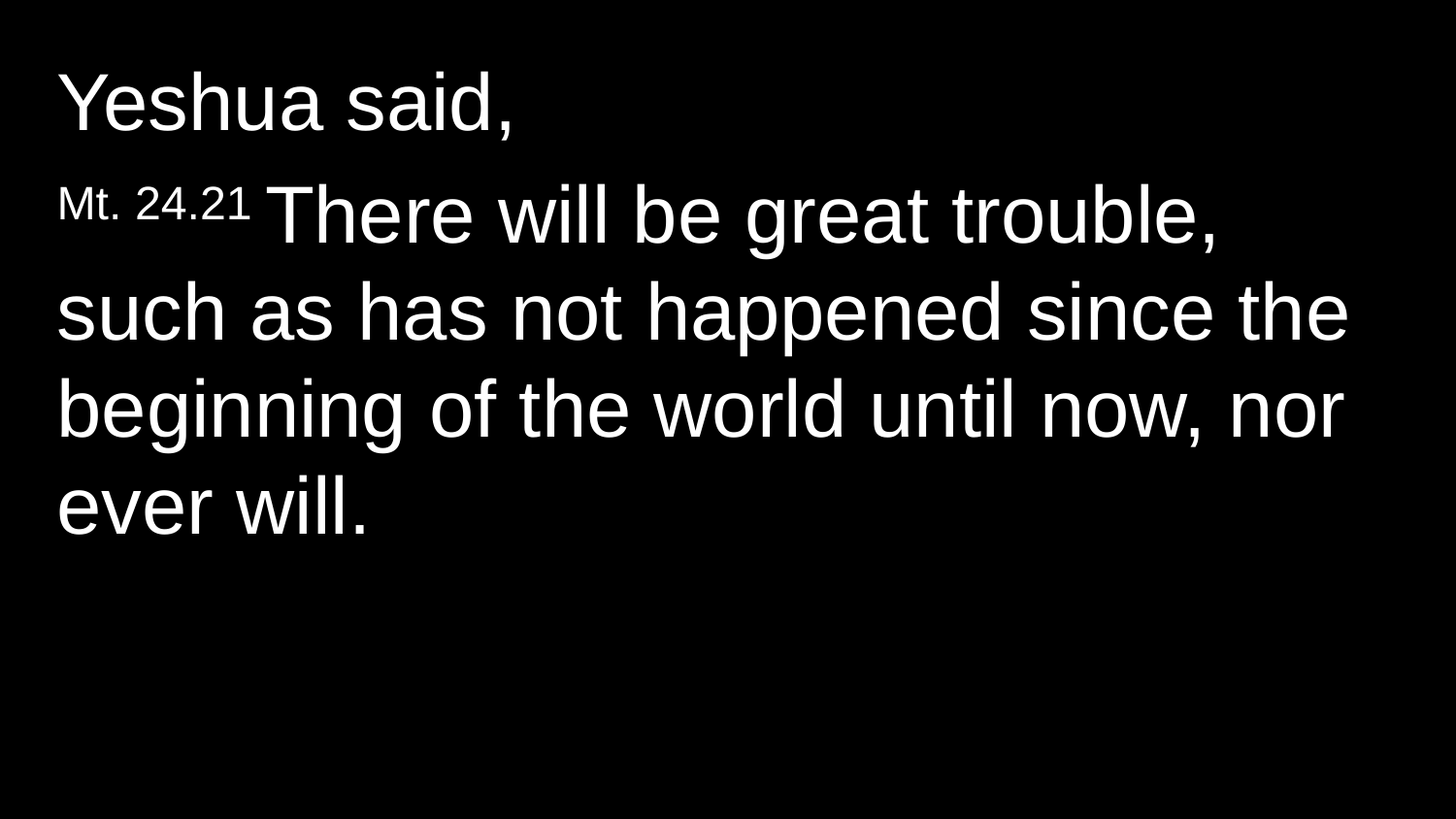

Yeshua said,
Mt. 24.21 There will be great trouble, such as has not happened since the beginning of the world until now, nor ever will.